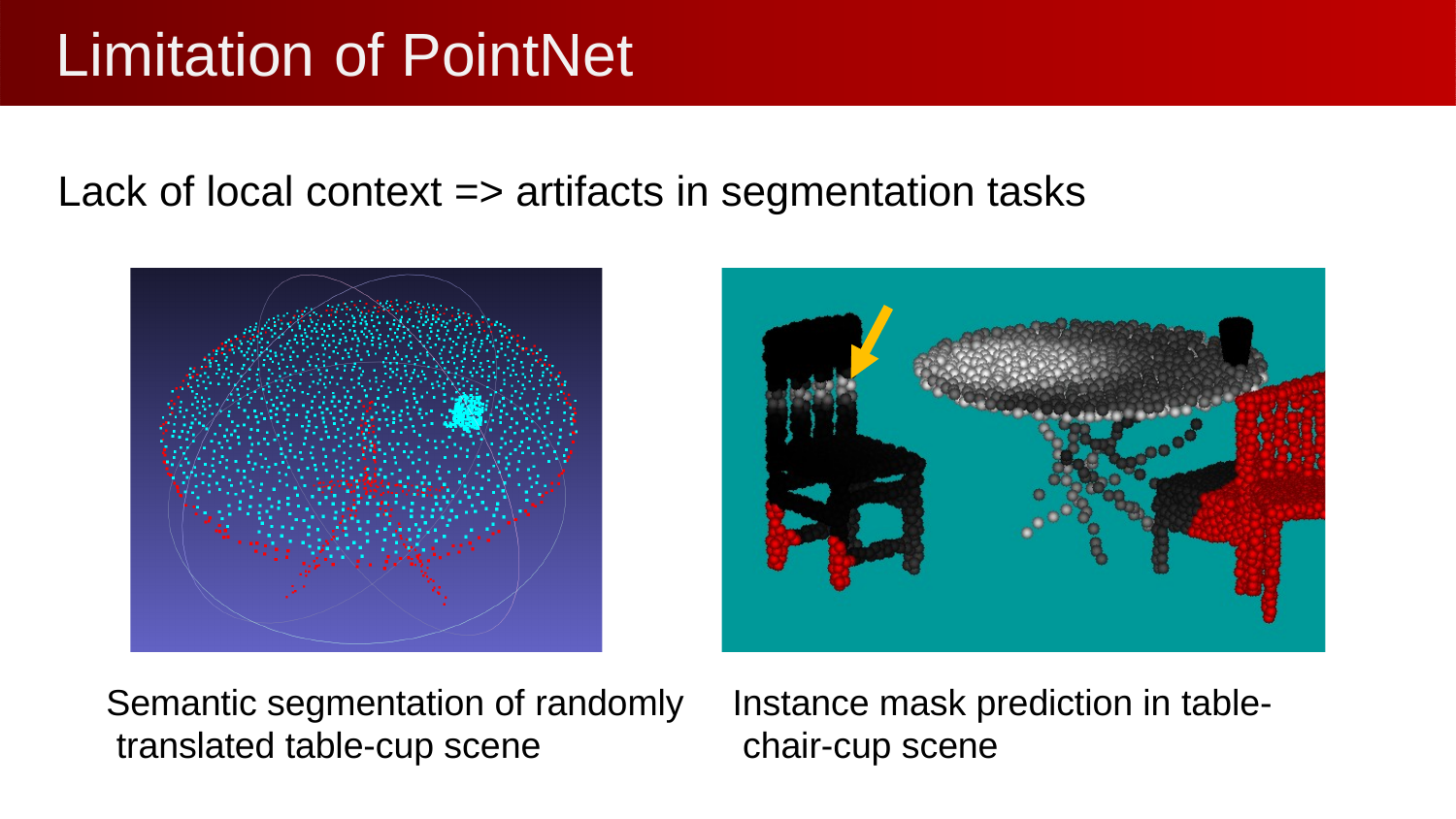

# Limitation	of PointNet
Lack of local context => artifacts in segmentation tasks

Semantic segmentation of randomly  translated table-cup scene
Instance mask prediction in table-  chair-cup scene